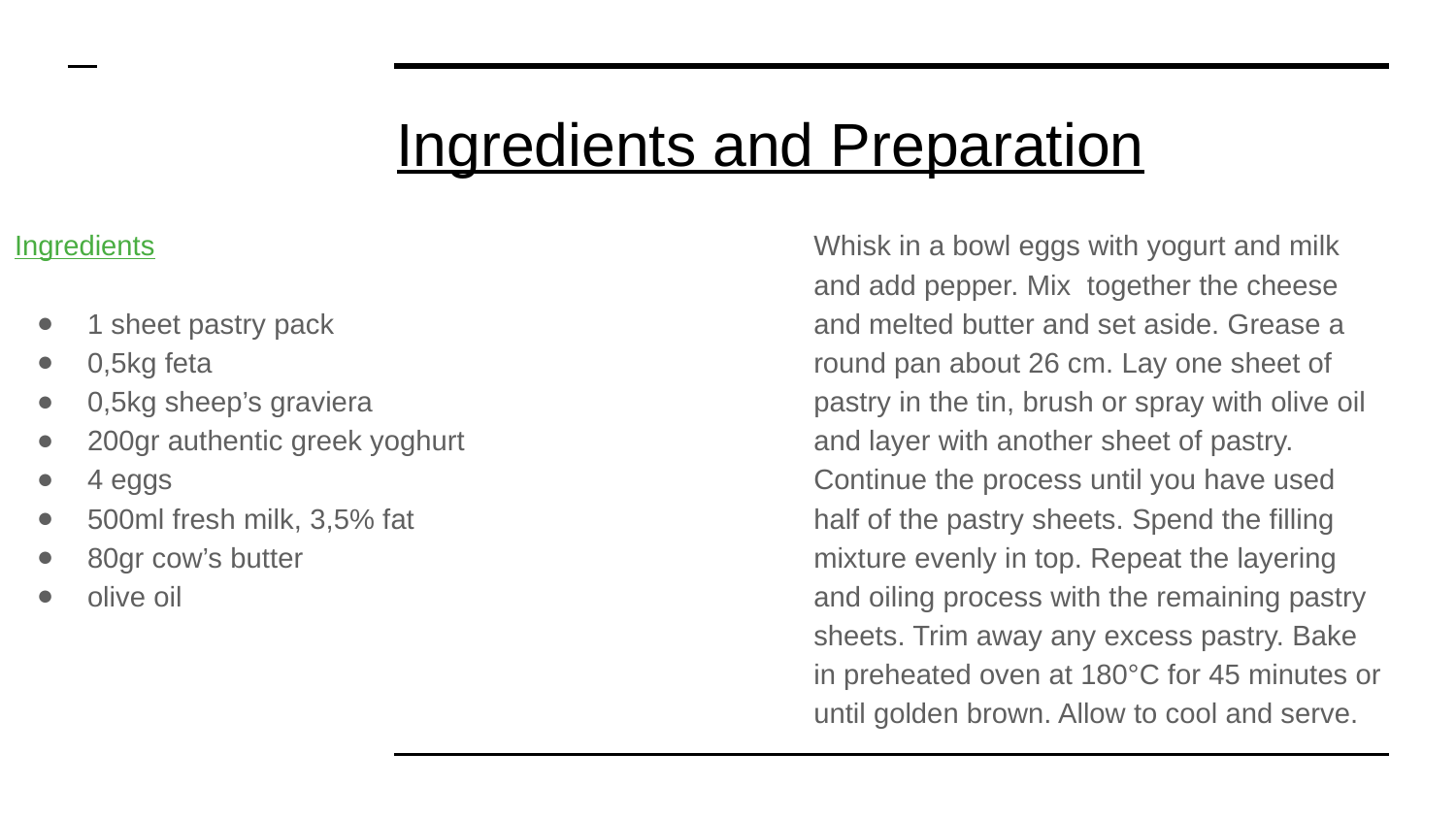

# Ingredients and Preparation

Whisk in a bowl eggs with yogurt and milk and add pepper. Mix  together the cheese and melted butter and set aside. Grease a round pan about 26 cm. Lay one sheet of pastry in the tin, brush or spray with olive oil and layer with another sheet of pastry. Continue the process until you have used half of the pastry sheets. Spend the filling mixture evenly in top. Repeat the layering and oiling process with the remaining pastry sheets. Trim away any excess pastry. Bake in preheated oven at 180°C for 45 minutes or until golden brown. Allow to cool and serve.

Ingredients

1 sheet pastry pack
0,5kg feta
0,5kg sheep’s graviera
200gr authentic greek yoghurt
4 eggs
500ml fresh milk, 3,5% fat
80gr cow’s butter
olive oil